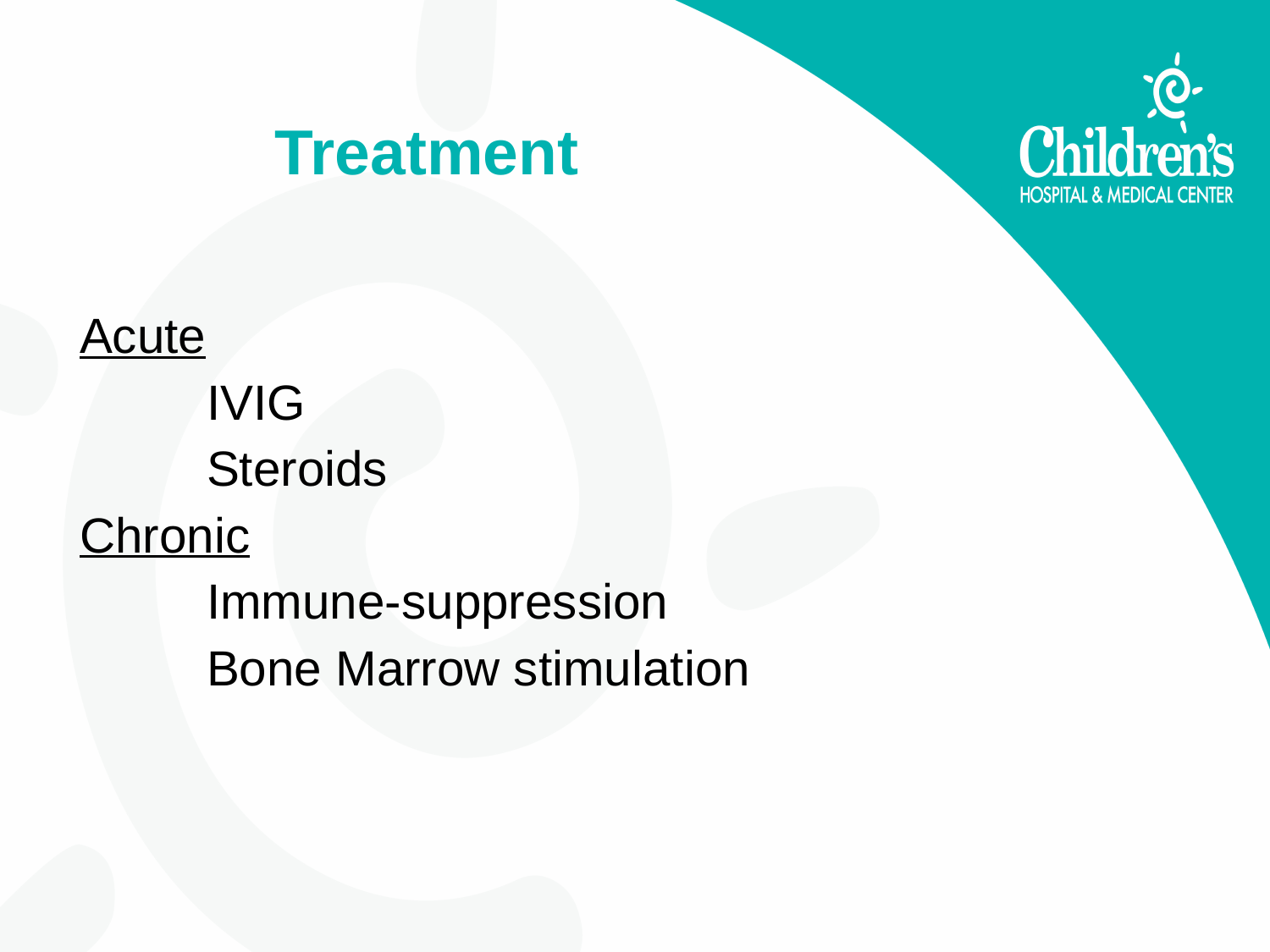

# Treatment
Acute
	IVIG
	Steroids
Chronic
	Immune-suppression
	Bone Marrow stimulation